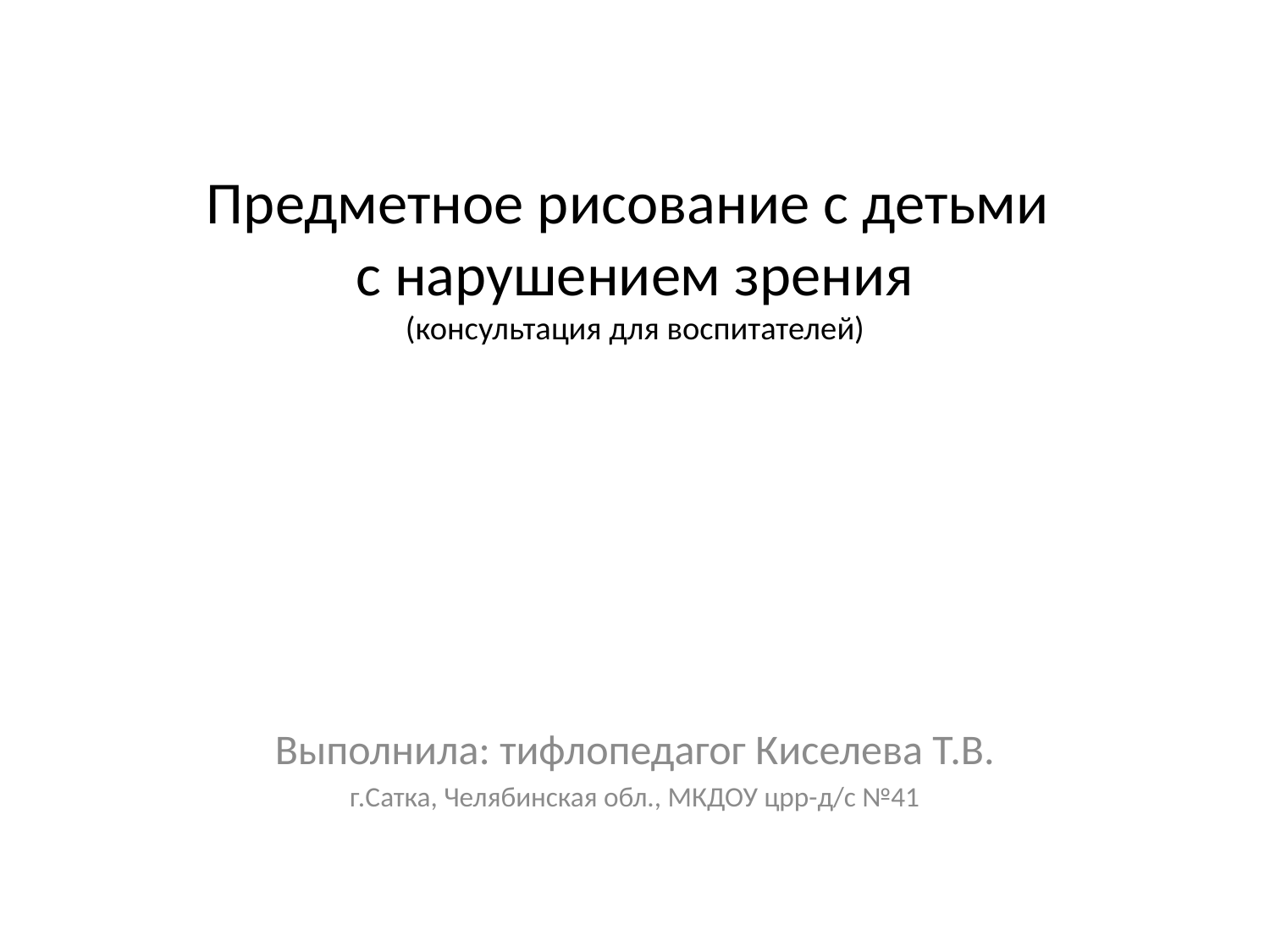

# Предметное рисование с детьми с нарушением зрения (консультация для воспитателей)
Выполнила: тифлопедагог Киселева Т.В.
г.Сатка, Челябинская обл., МКДОУ црр-д/с №41